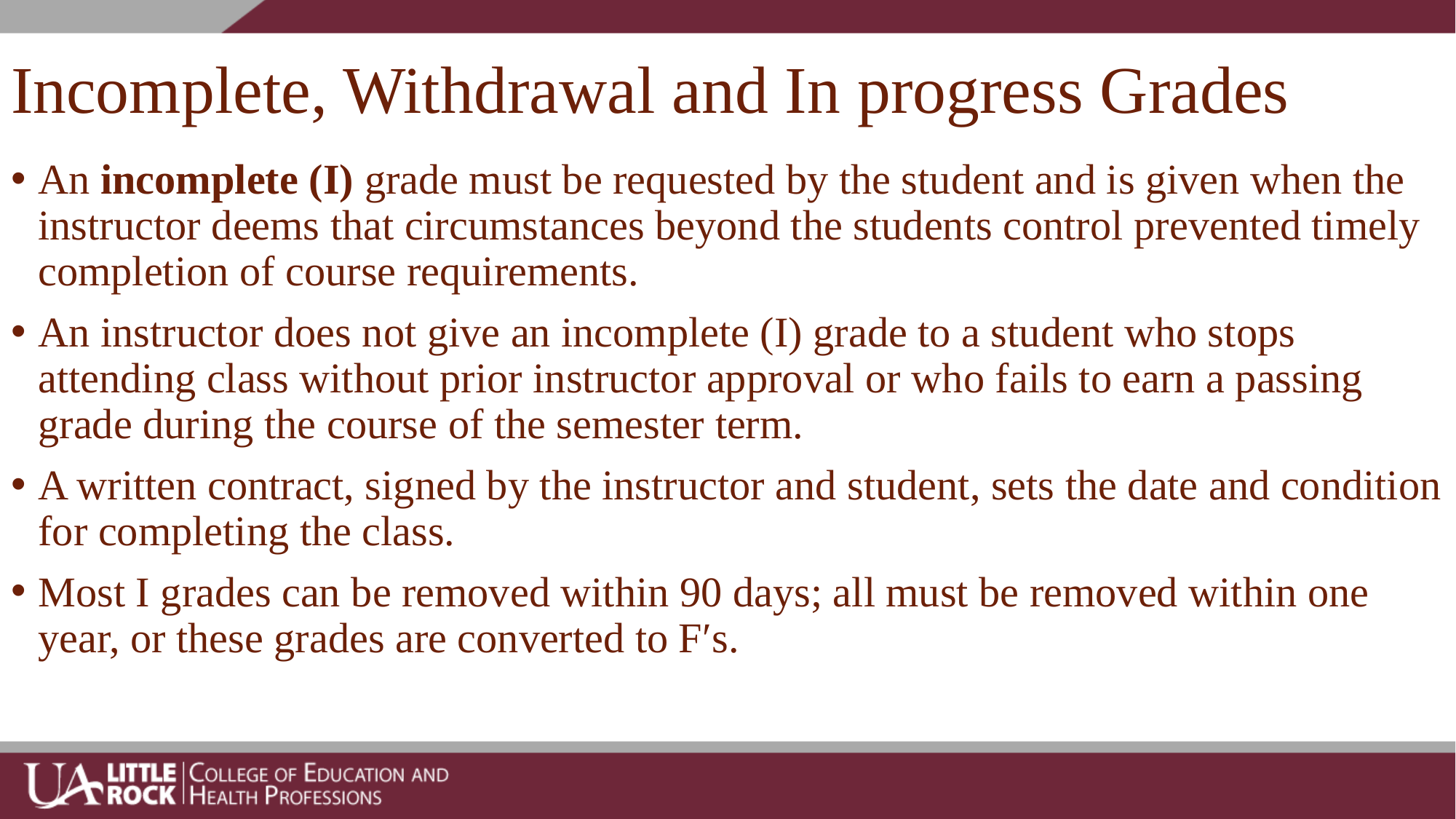

# Incomplete, Withdrawal and In progress Grades
An incomplete (I) grade must be requested by the student and is given when the instructor deems that circumstances beyond the students control prevented timely completion of course requirements.
An instructor does not give an incomplete (I) grade to a student who stops attending class without prior instructor approval or who fails to earn a passing grade during the course of the semester term.
A written contract, signed by the instructor and student, sets the date and condition for completing the class.
Most I grades can be removed within 90 days; all must be removed within one year, or these grades are converted to Fʹs.